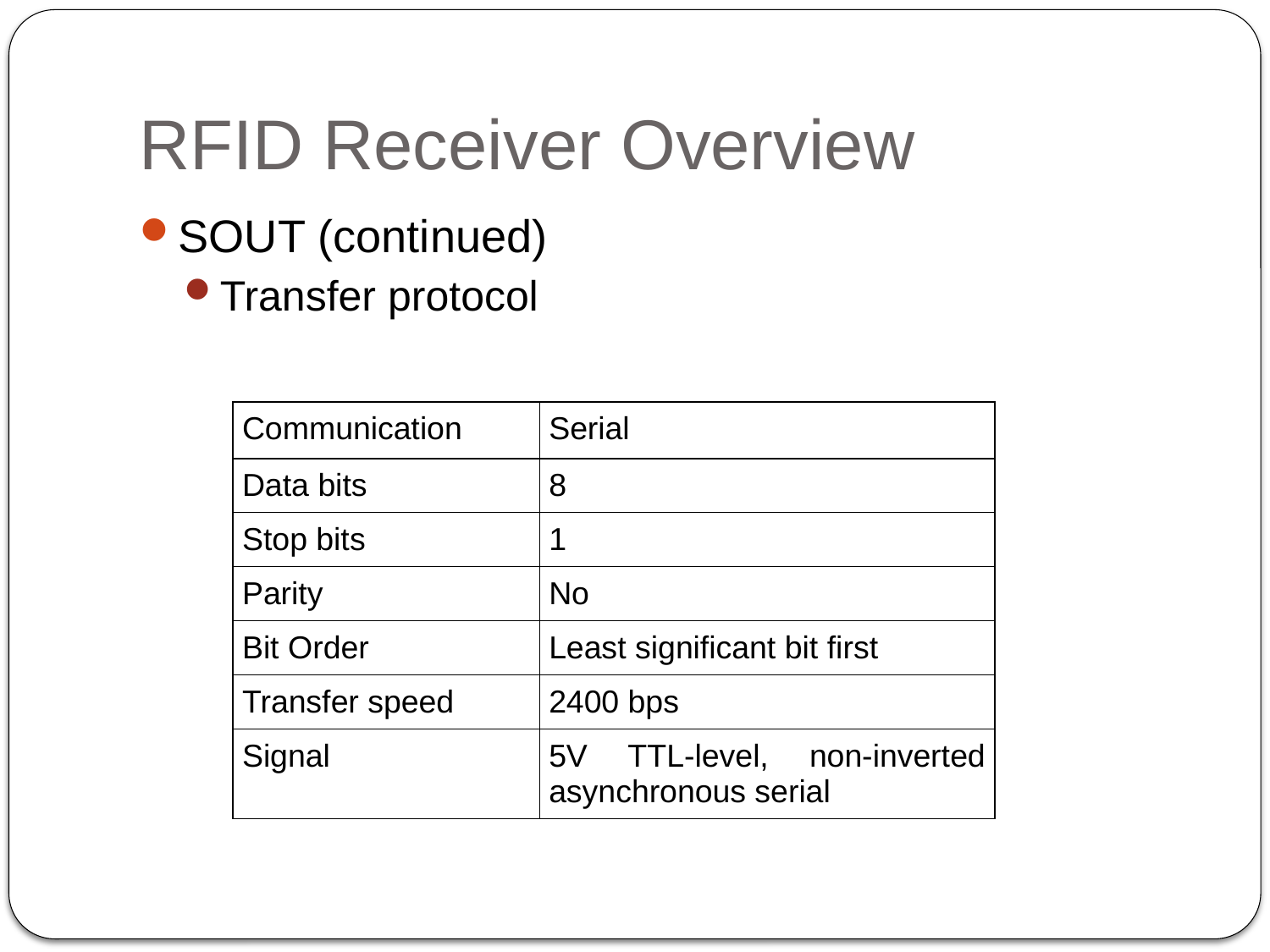

# RFID Receiver Overview
SOUT (continued)
Transfer protocol

| Communication | Serial |
| --- | --- |
| Data bits | 8 |
| Stop bits | 1 |
| Parity | No |
| Bit Order | Least significant bit first |
| Transfer speed | 2400 bps |
| Signal | 5V TTL-level, non-inverted asynchronous serial |